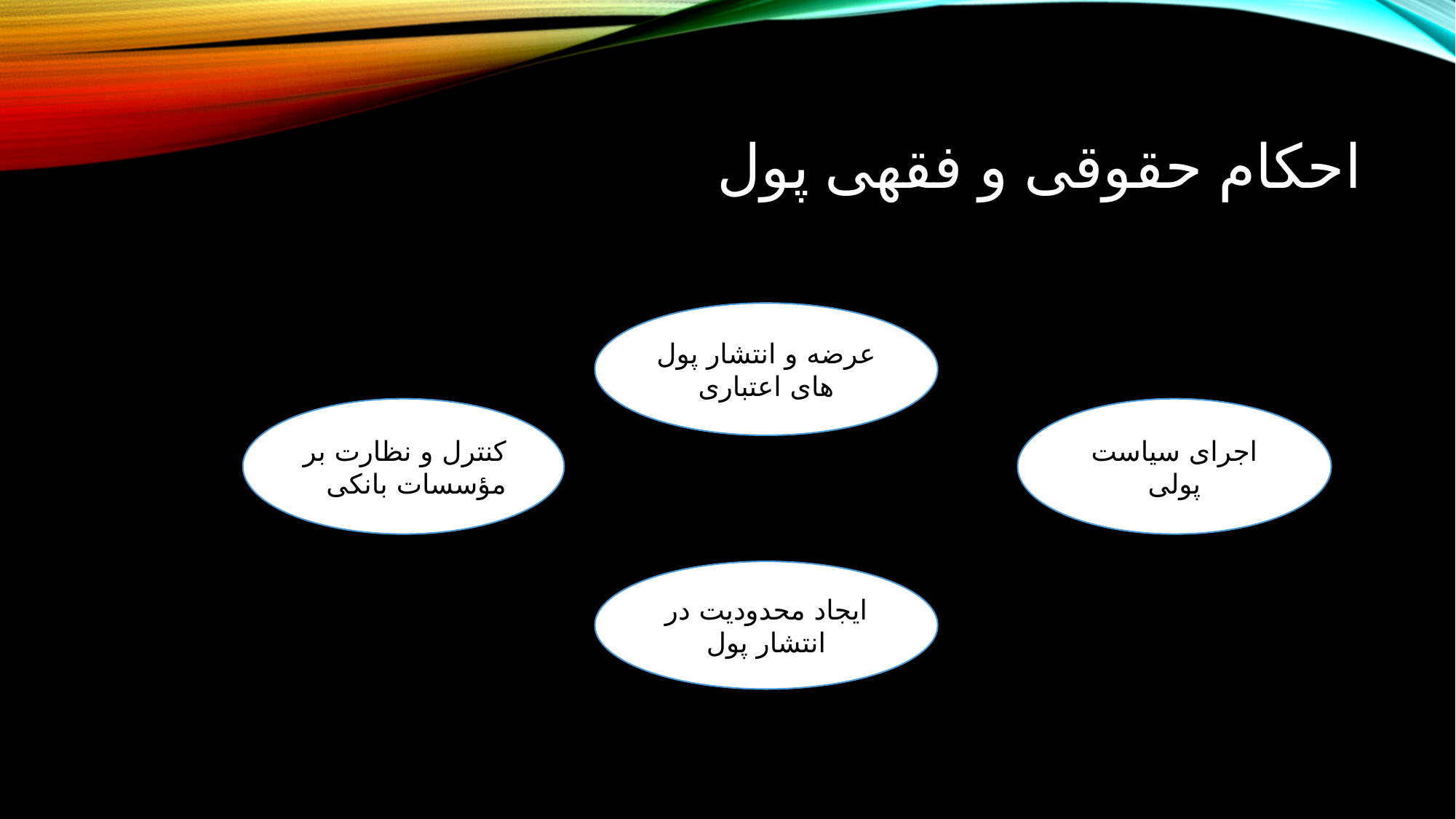

# احکام حقوقی و فقهی پول

عرضه و انتشار پول های اعتباری
اجرای سیاست پولی
کنترل و نظارت بر مؤسسات بانکی
ایجاد محدودیت در انتشار پول